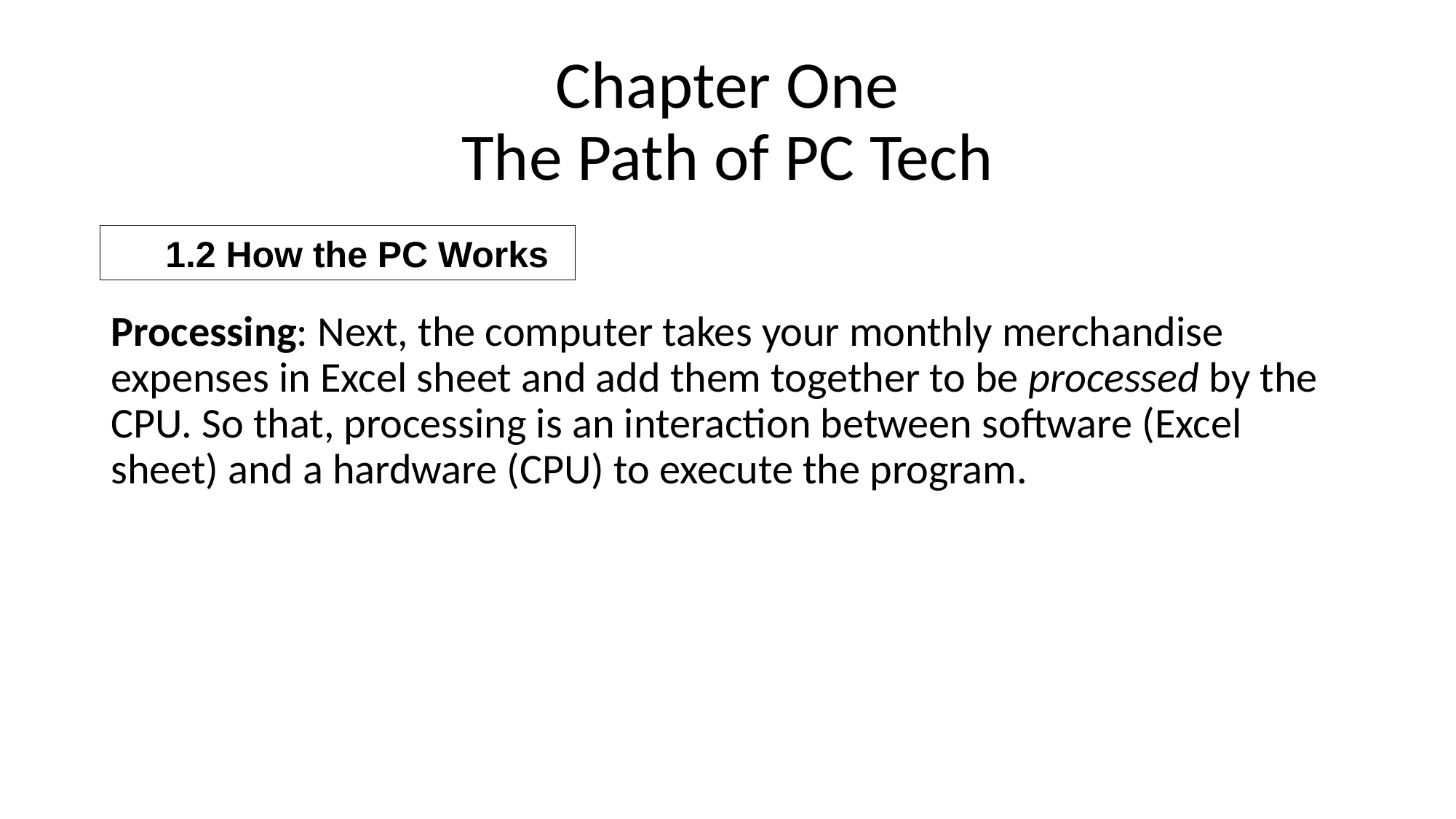

# Chapter One The Path of PC Tech
1.2 How the PC Works
Processing: Next, the computer takes your monthly merchandise expenses in Excel sheet and add them together to be processed by the CPU. So that, processing is an interaction between software (Excel sheet) and a hardware (CPU) to execute the program.